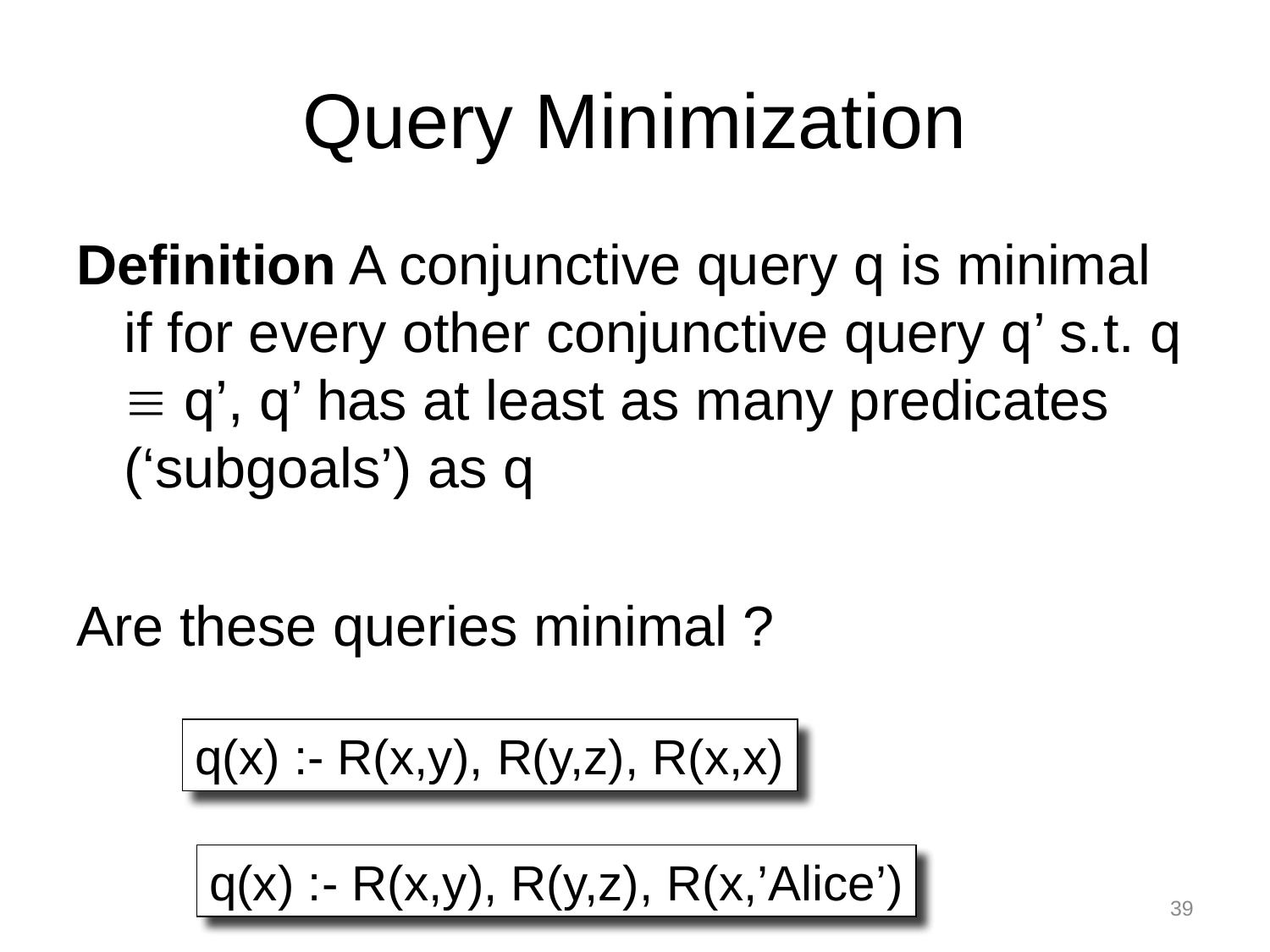

# Query Minimization
Definition A conjunctive query q is minimal if for every other conjunctive query q’ s.t. q ≡ q’, q’ has at least as many predicates (‘subgoals’) as q

Are these queries minimal ?
q(x) :- R(x,y), R(y,z), R(x,x)
q(x) :- R(x,y), R(y,z), R(x,’Alice’)
39